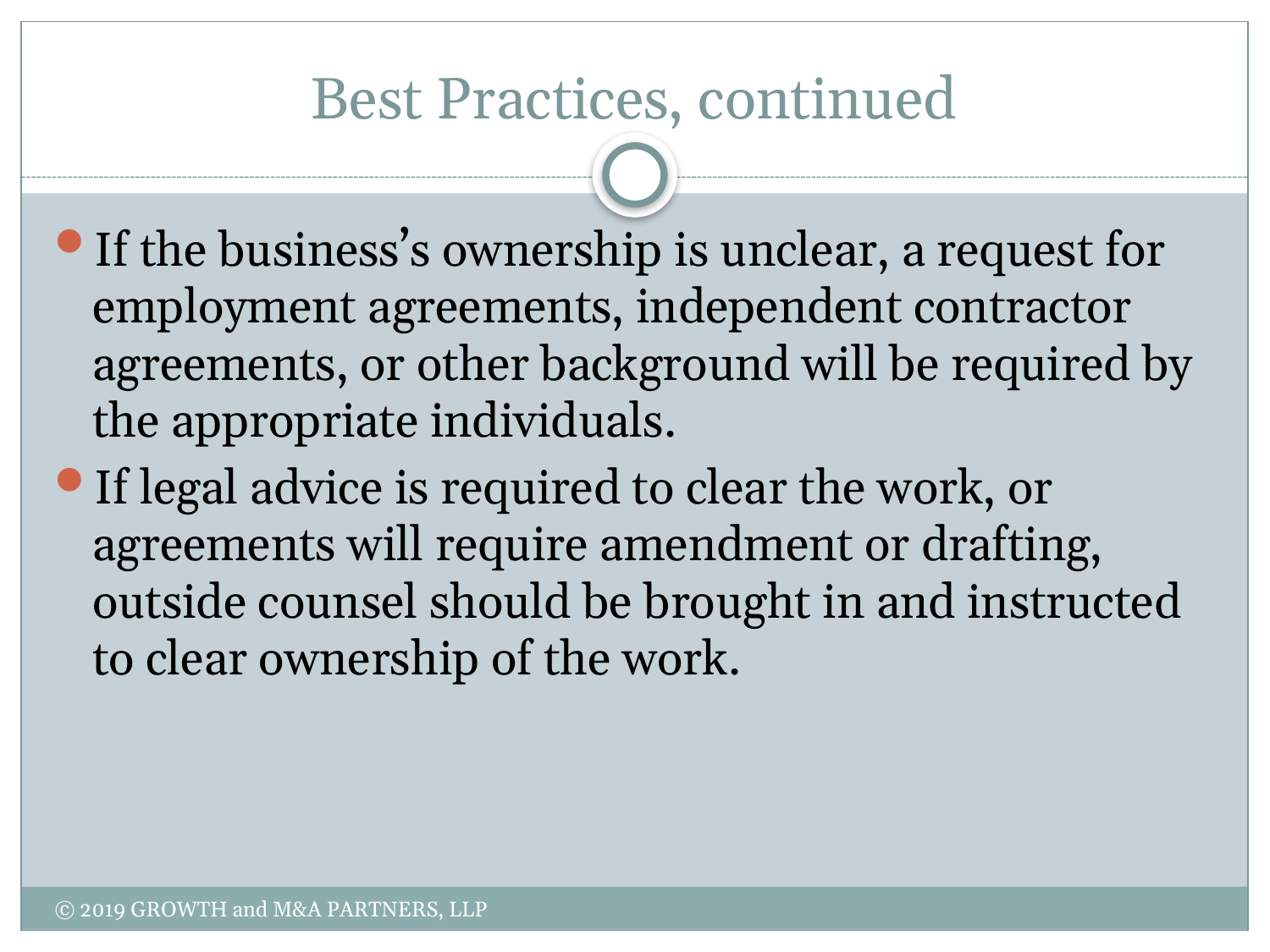

# Best Practices, continued
If the business’s ownership is unclear, a request for employment agreements, independent contractor agreements, or other background will be required by the appropriate individuals.
If legal advice is required to clear the work, or agreements will require amendment or drafting, outside counsel should be brought in and instructed to clear ownership of the work.
© 2019 GROWTH and M&A PARTNERS, LLP